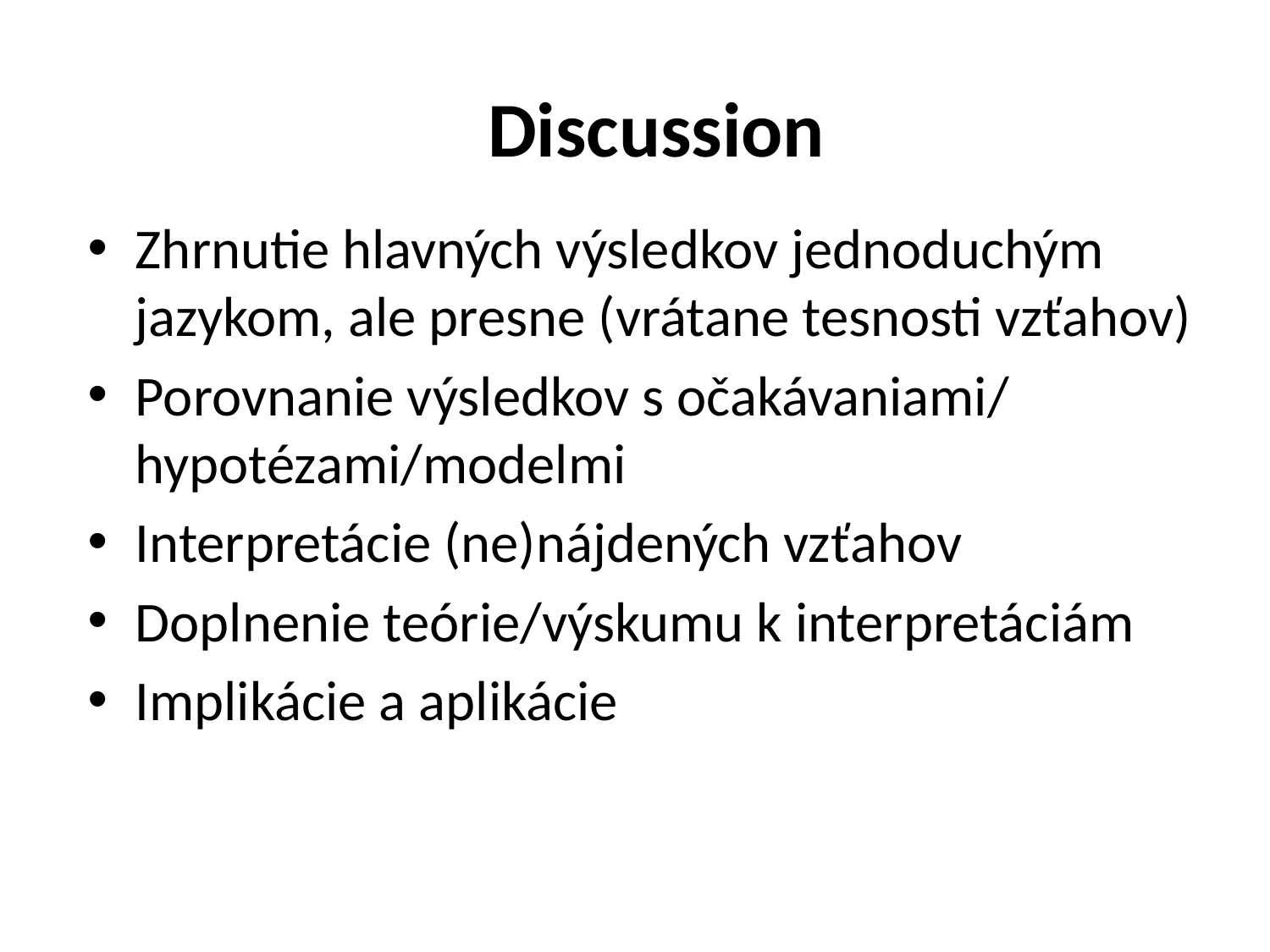

# Discussion
Zhrnutie hlavných výsledkov jednoduchým jazykom, ale presne (vrátane tesnosti vzťahov)
Porovnanie výsledkov s očakávaniami/ hypotézami/modelmi
Interpretácie (ne)nájdených vzťahov
Doplnenie teórie/výskumu k interpretáciám
Implikácie a aplikácie